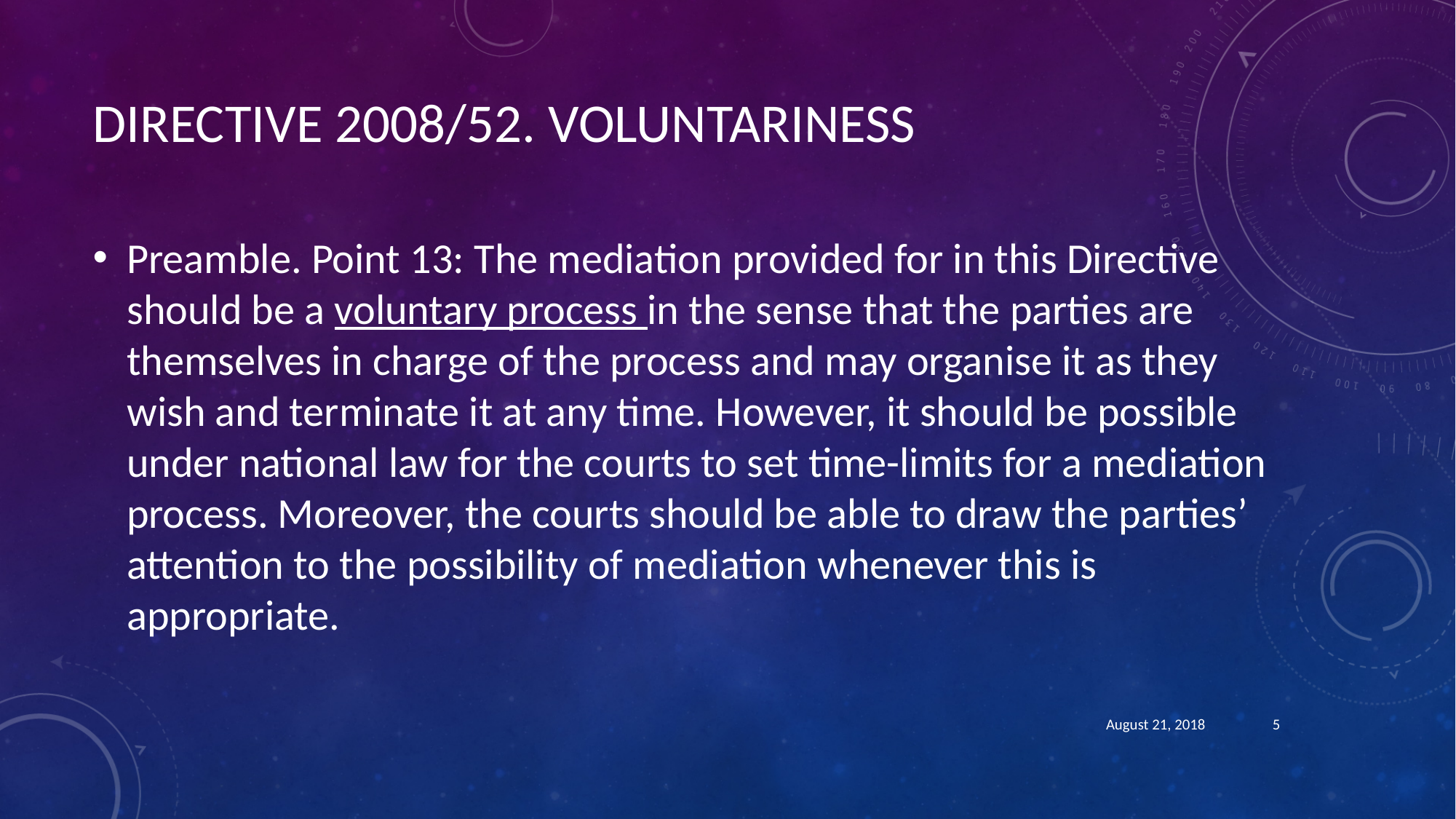

# Directive 2008/52. Voluntariness
Preamble. Point 13: The mediation provided for in this Directive should be a voluntary process in the sense that the parties are themselves in charge of the process and may organise it as they wish and terminate it at any time. However, it should be possible under national law for the courts to set time-limits for a mediation process. Moreover, the courts should be able to draw the parties’ attention to the possibility of mediation whenever this is appropriate.
August 21, 2018
5